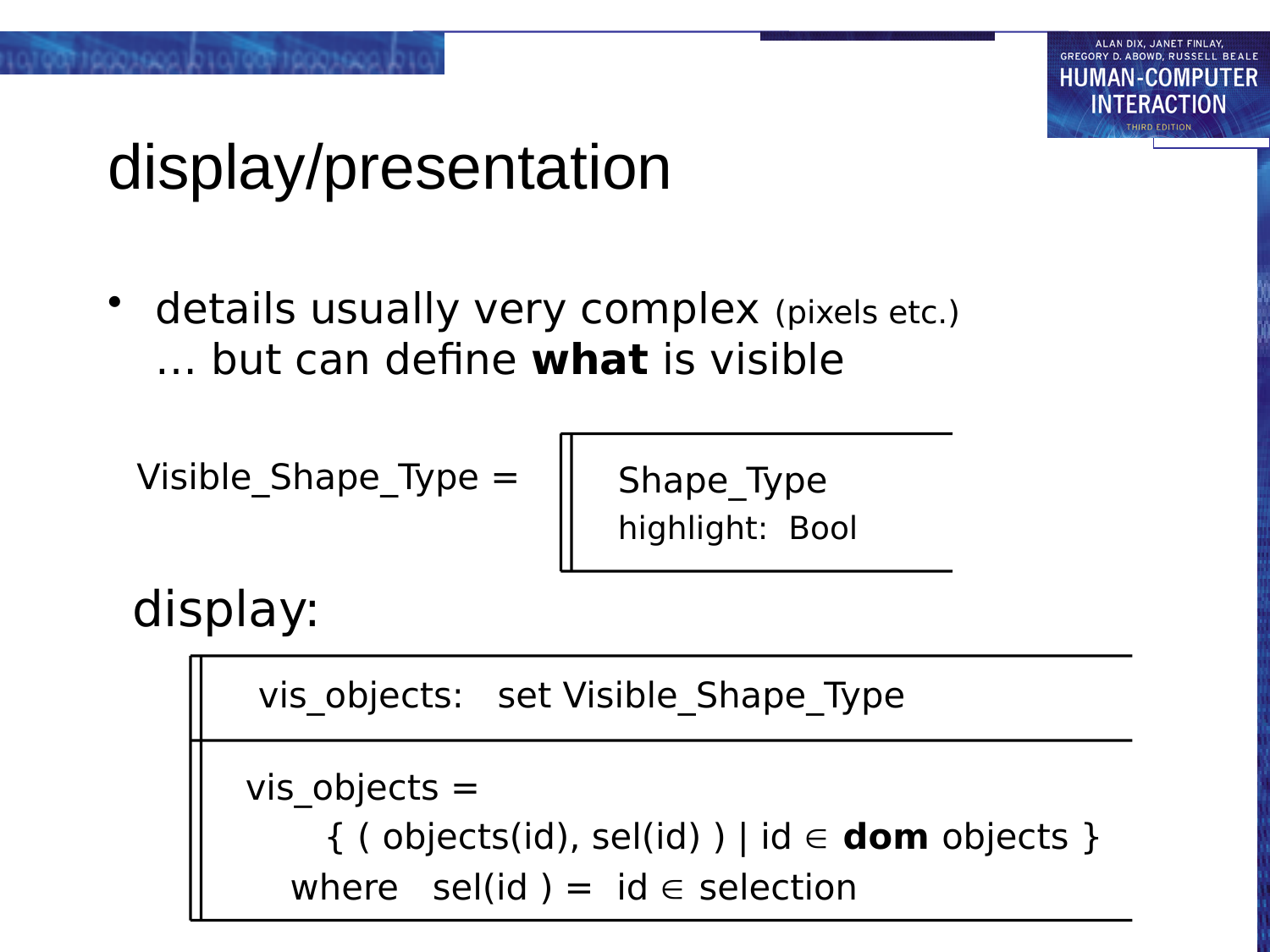

# display/presentation
details usually very complex (pixels etc.)
… but can define what is visible

Shape_Type
highlight:  Bool
Visible_Shape_Type =
display:

vis_objects:   set Visible_Shape_Type

vis_objects =
       { ( objects(id), sel(id) ) | id ∈ dom objects }
    where   sel(id ) =  id ∈ selection